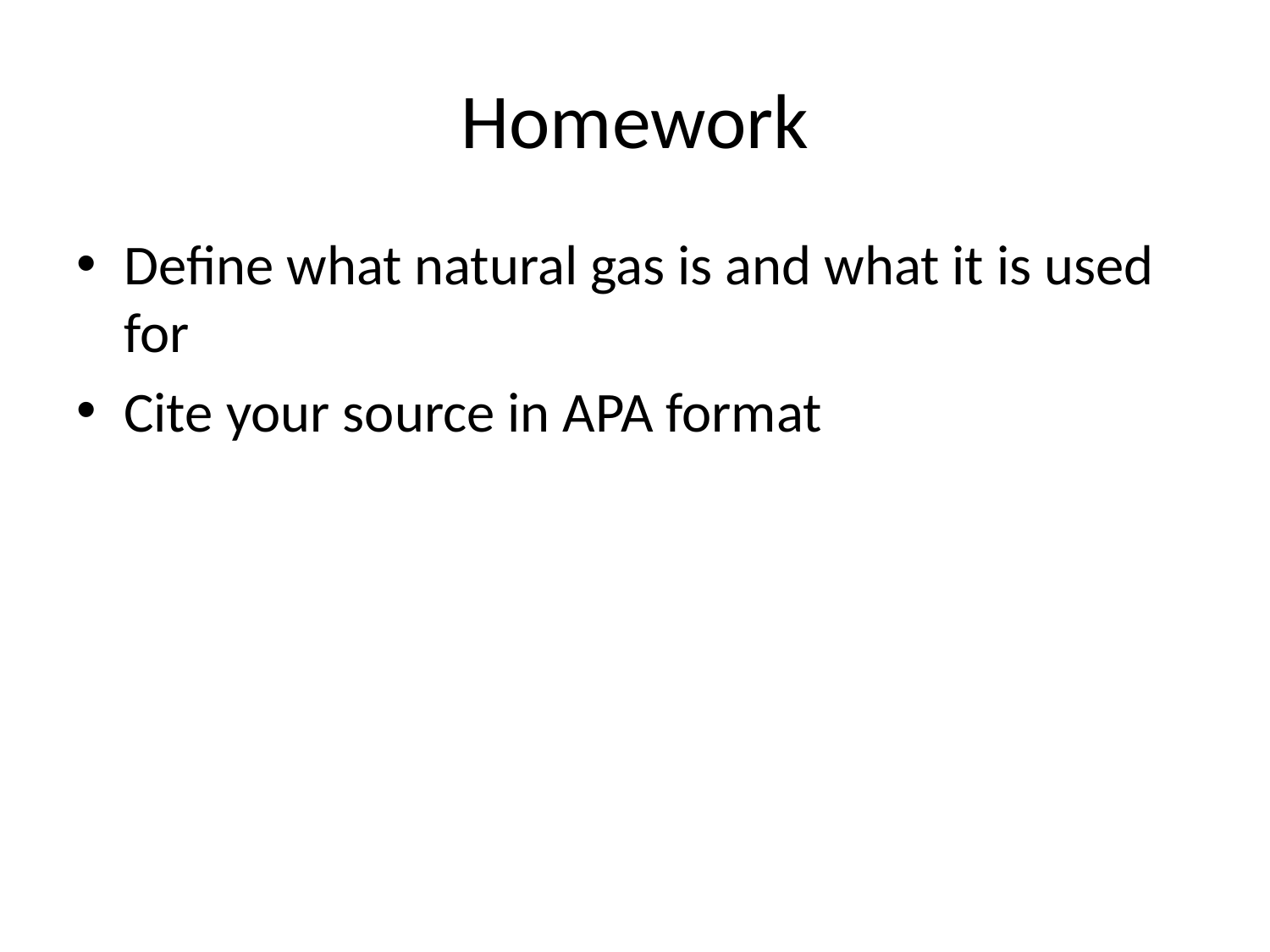

# Homework
Define what natural gas is and what it is used for
Cite your source in APA format